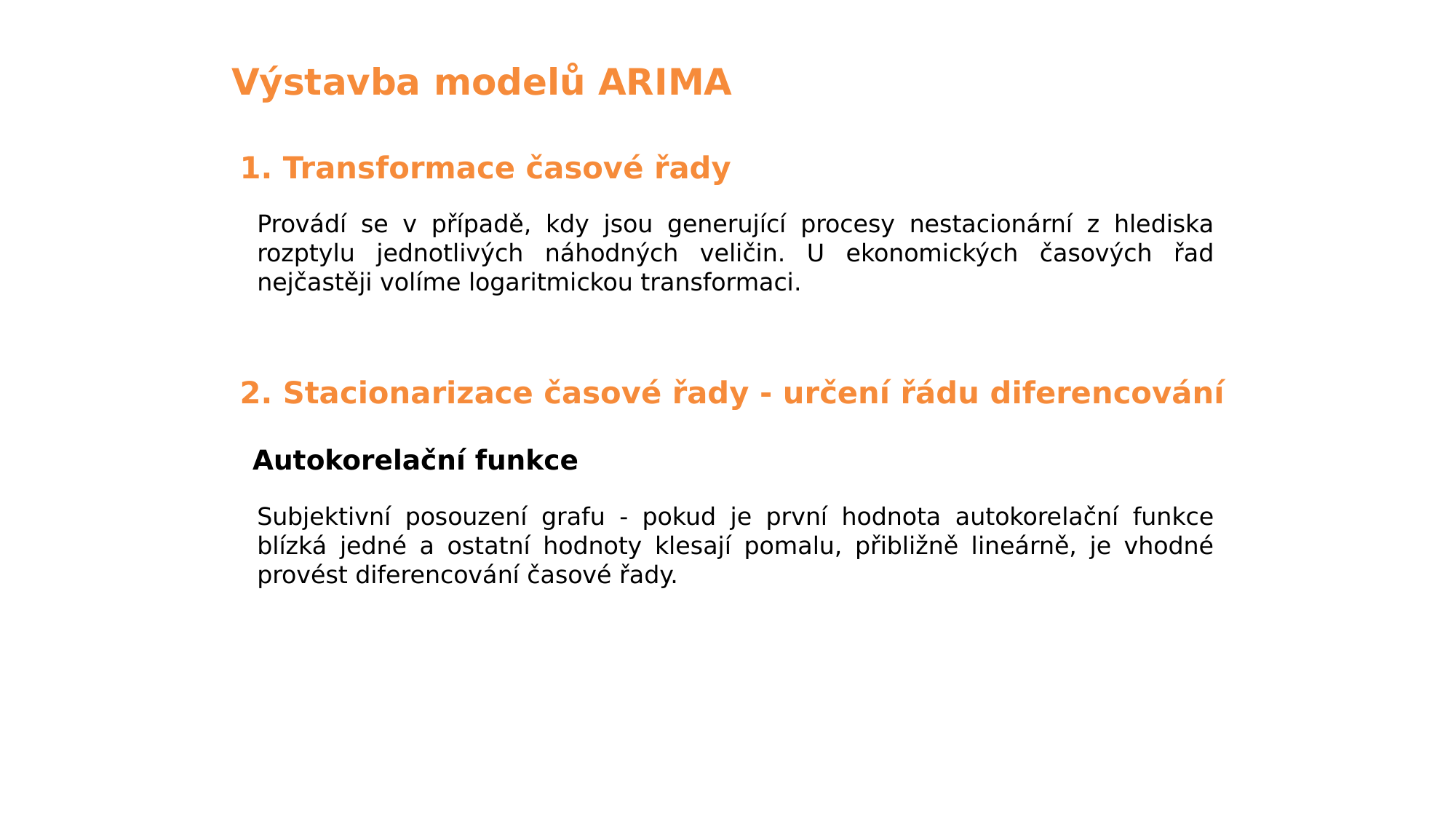

# Výstavba modelů ARIMA
1. Transformace časové řady

Provádí se v případě, kdy jsou generující procesy nestacionární z hlediska rozptylu jednotlivých náhodných veličin. U ekonomických časových řad nejčastěji volíme logaritmickou transformaci.

2. Stacionarizace časové řady - určení řádu diferencování
Autokorelační funkce
Subjektivní posouzení grafu - pokud je první hodnota autokorelační funkce blízká jedné a ostatní hodnoty klesají pomalu, přibližně lineárně, je vhodné provést diferencování časové řady.